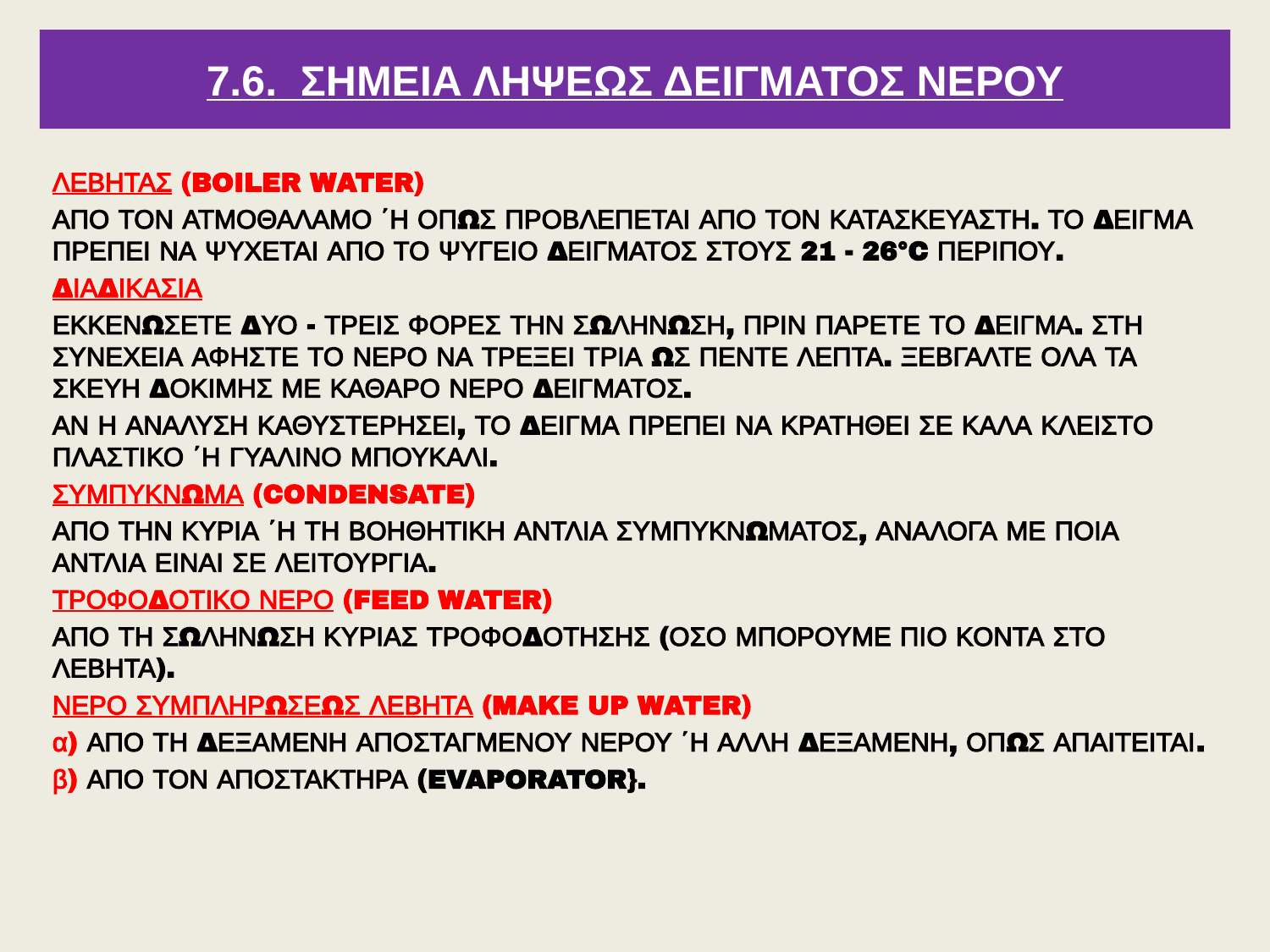

# 7.6.  ΣΗΜΕΙΑ ΛΗΨΕΩΣ ΔΕΙΓΜΑΤΟΣ ΝΕΡΟΥ
ΛΕΒΗΤΑΣ (BOILER WATER)
ΑΠΟ ΤΟΝ ΑΤΜΟΘΑΛΑΜΟ ΄Η ΟΠΩΣ ΠΡΟΒΛΕΠΕΤΑΙ ΑΠΟ ΤΟΝ ΚΑΤΑΣΚΕΥΑΣΤΗ. ΤΟ ΔΕΙΓΜΑ ΠΡΕΠΕΙ ΝΑ ΨΥΧΕΤΑΙ ΑΠΟ ΤΟ ΨΥΓΕΙΟ ΔΕΙΓΜΑΤΟΣ ΣΤΟΥΣ 21 - 26°C ΠΕΡΙΠΟΥ.
ΔΙΑΔΙΚΑΣΙΑ
ΕΚΚΕΝΩΣΕΤΕ ΔΥΟ - ΤΡΕΙΣ ΦΟΡΕΣ ΤΗΝ ΣΩΛΗΝΩΣΗ, ΠΡΙΝ ΠΑΡΕΤΕ ΤΟ ΔΕΙΓΜΑ. ΣΤΗ ΣΥΝΕΧΕΙΑ ΑΦΗΣΤΕ ΤΟ ΝΕΡΟ ΝΑ ΤΡΕΞΕΙ ΤΡΙΑ ΩΣ ΠΕΝΤΕ ΛΕΠΤΑ. ΞΕΒΓΑΛΤΕ ΟΛΑ ΤΑ ΣΚΕΥΗ ΔΟΚΙΜΗΣ ΜΕ ΚΑΘΑΡΟ ΝΕΡΟ ΔΕΙΓΜΑΤΟΣ.
ΑΝ Η ΑΝΑΛΥΣΗ ΚΑΘΥΣΤΕΡΗΣΕΙ, ΤΟ ΔΕΙΓΜΑ ΠΡΕΠΕΙ ΝΑ ΚΡΑΤΗΘΕΙ ΣΕ ΚΑΛΑ ΚΛΕΙΣΤΟ ΠΛΑΣΤΙΚΟ ΄Η ΓΥΑΛΙΝΟ ΜΠΟΥΚΑΛΙ.
ΣΥΜΠΥΚΝΩΜΑ (CONDENSATE)
ΑΠΟ ΤΗΝ ΚΥΡΙΑ ΄Η ΤΗ ΒΟΗΘΗΤΙΚΗ ΑΝΤΛΙΑ ΣΥΜΠΥΚΝΩΜΑΤΟΣ, ΑΝΑΛΟΓΑ ΜΕ ΠΟΙΑ ΑΝΤΛΙΑ ΕΙΝΑΙ ΣΕ ΛΕΙΤΟΥΡΓΙΑ.
ΤΡΟΦΟΔΟΤΙΚΟ ΝΕΡΟ (FEED WATER)
ΑΠΟ ΤΗ ΣΩΛΗΝΩΣΗ ΚΥΡΙΑΣ ΤΡΟΦΟΔΟΤΗΣΗΣ (ΟΣΟ ΜΠΟΡΟΥΜΕ ΠΙΟ ΚΟΝΤΑ ΣΤΟ ΛΕΒΗΤΑ).
ΝΕΡΟ ΣΥΜΠΛΗΡΩΣΕΩΣ ΛΕΒΗΤΑ (MAKE UP WATER)
α) ΑΠΟ ΤΗ ΔΕΞΑΜΕΝΗ ΑΠΟΣΤΑΓΜΕΝΟΥ ΝΕΡΟΥ ΄Η ΑΛΛΗ ΔΕΞΑΜΕΝΗ, ΟΠΩΣ ΑΠΑΙΤΕΙΤΑΙ.
β) ΑΠΟ ΤΟΝ ΑΠΟΣΤΑΚΤΗΡΑ (EVAPORATOR}.